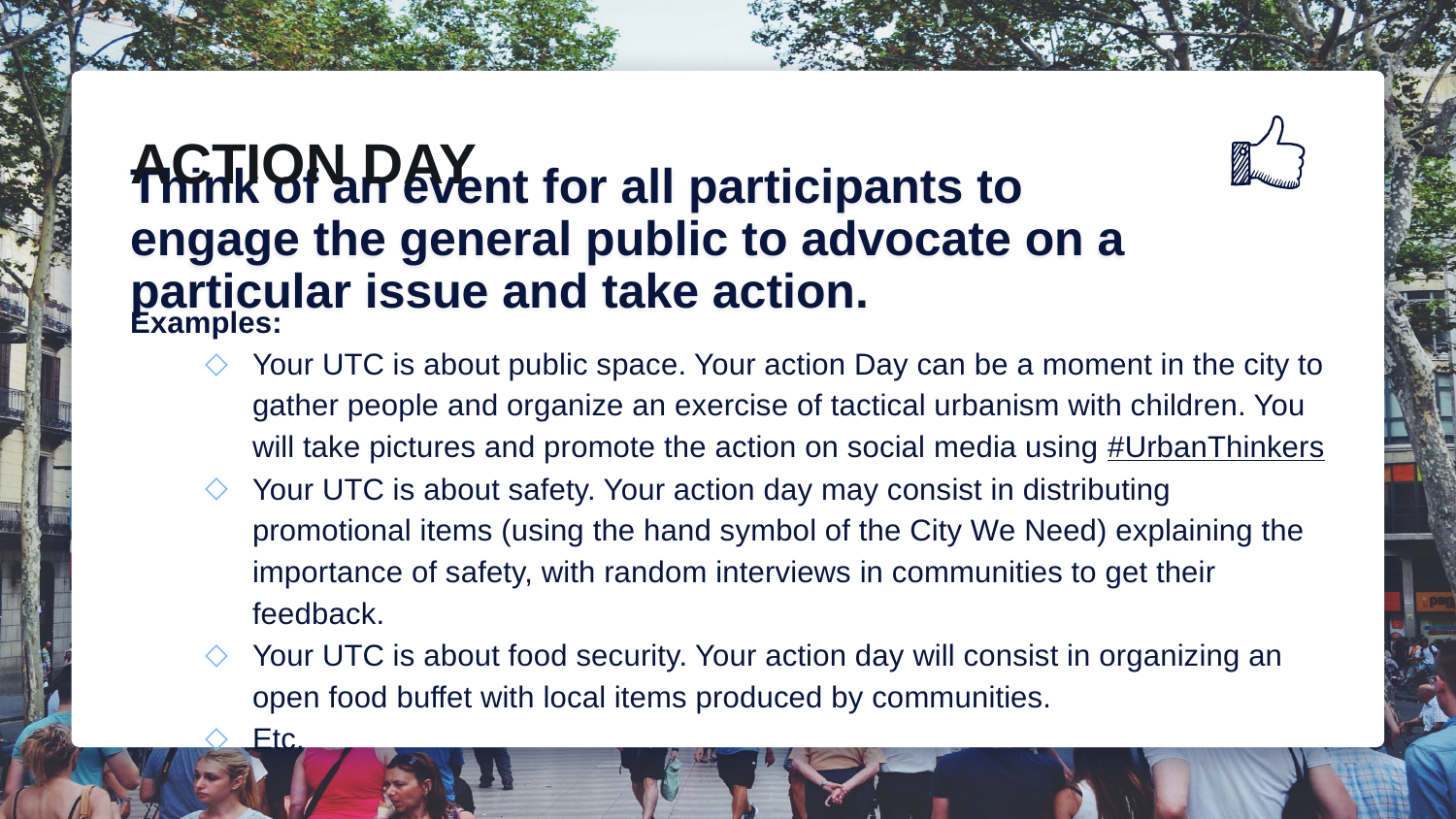

ACTION DAY

Think of an event for all participants to engage the general public to advocate on a particular issue and take action.

Examples:
Your UTC is about public space. Your action Day can be a moment in the city to gather people and organize an exercise of tactical urbanism with children. You will take pictures and promote the action on social media using #UrbanThinkers
Your UTC is about safety. Your action day may consist in distributing promotional items (using the hand symbol of the City We Need) explaining the importance of safety, with random interviews in communities to get their feedback.
Your UTC is about food security. Your action day will consist in organizing an open food buffet with local items produced by communities.
Etc.